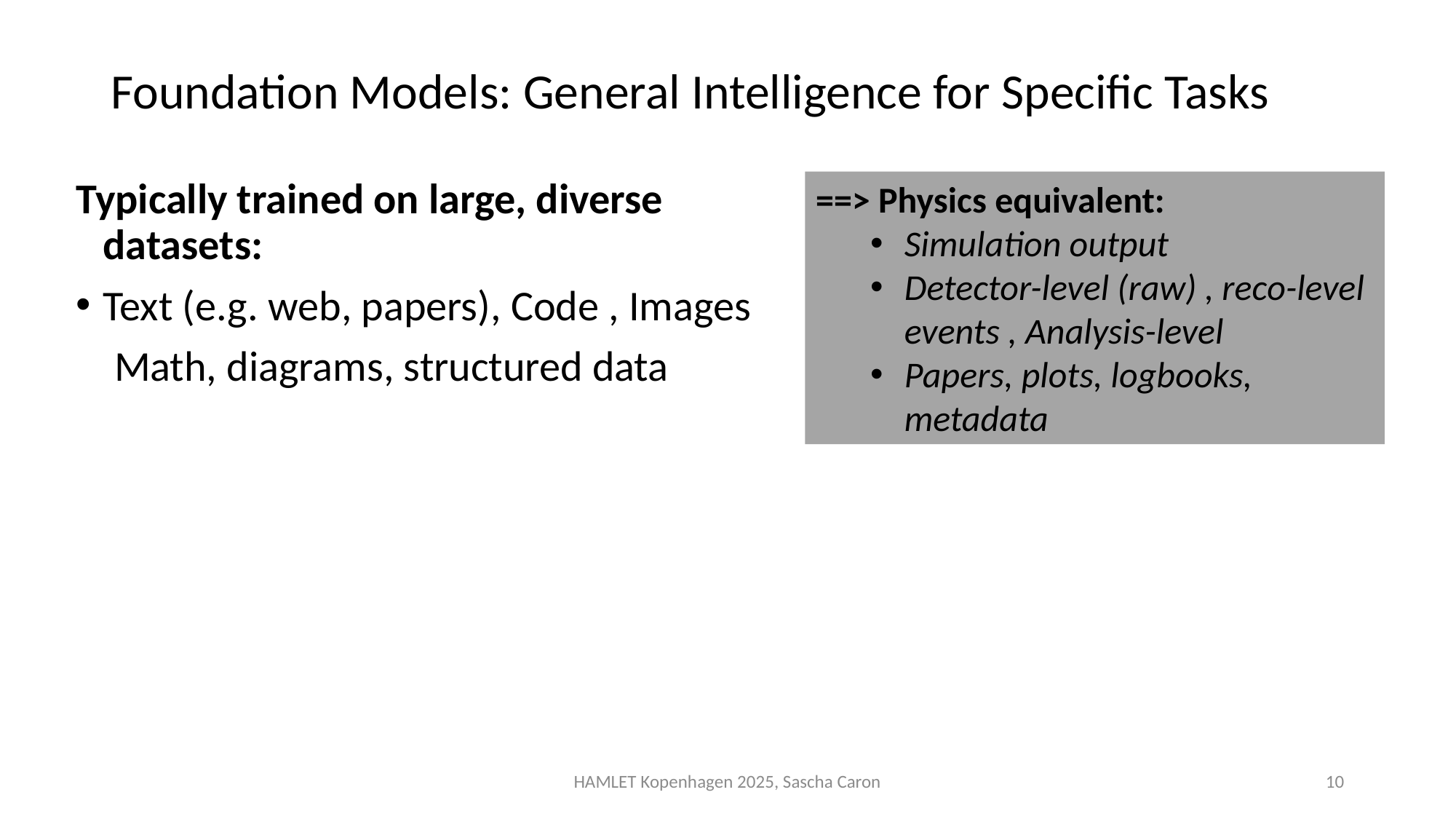

# Foundation Models: General Intelligence for Specific Tasks
Typically trained on large, diverse datasets:
Text (e.g. web, papers), Code , Images
    Math, diagrams, structured data

==> Physics equivalent:
Simulation output
Detector-level (raw) , reco-level events , Analysis-level
Papers, plots, logbooks, metadata
HAMLET Kopenhagen 2025, Sascha Caron
10